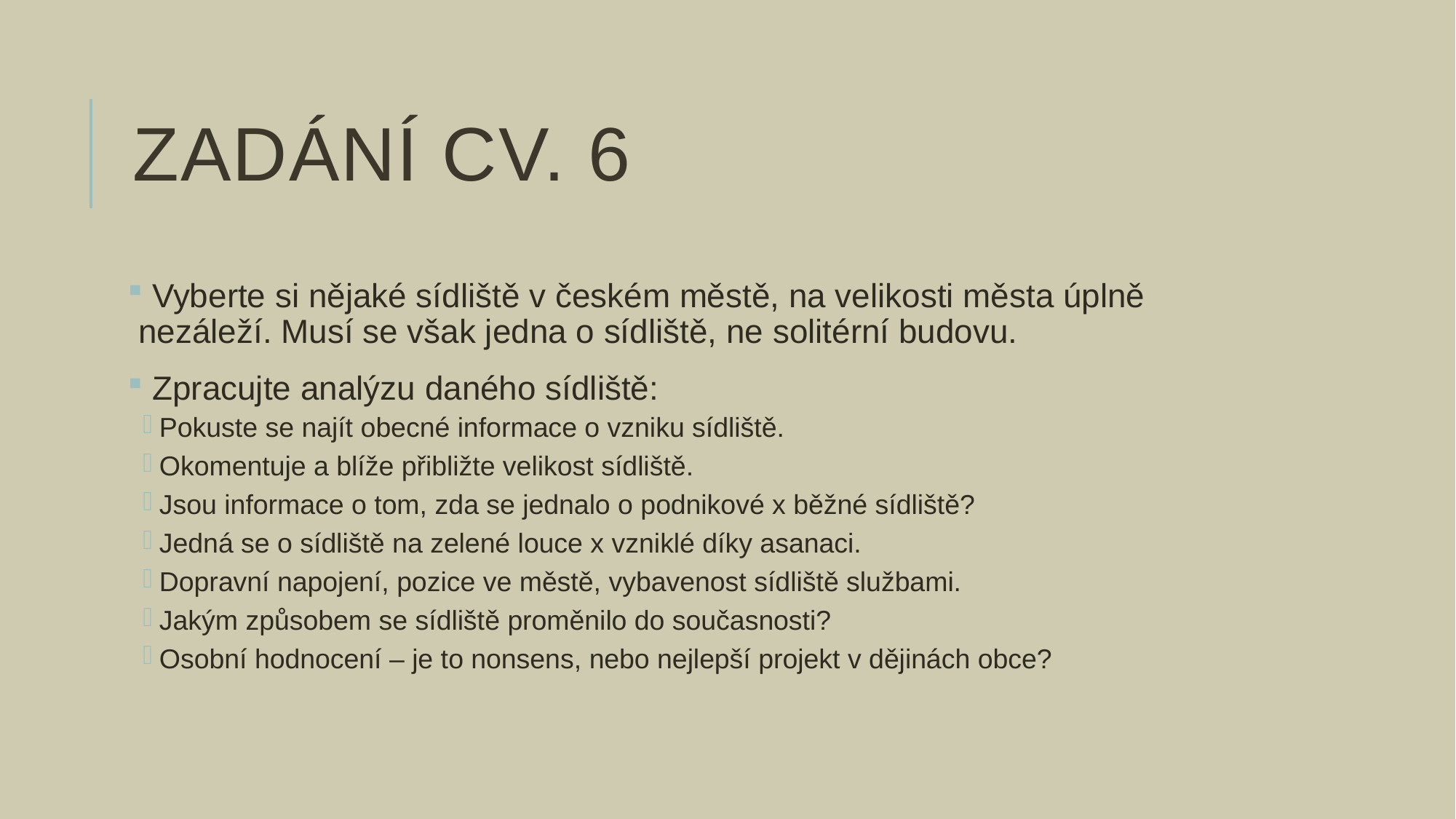

# Zadání cv. 6
 Vyberte si nějaké sídliště v českém městě, na velikosti města úplně nezáleží. Musí se však jedna o sídliště, ne solitérní budovu.
 Zpracujte analýzu daného sídliště:
Pokuste se najít obecné informace o vzniku sídliště.
Okomentuje a blíže přibližte velikost sídliště.
Jsou informace o tom, zda se jednalo o podnikové x běžné sídliště?
Jedná se o sídliště na zelené louce x vzniklé díky asanaci.
Dopravní napojení, pozice ve městě, vybavenost sídliště službami.
Jakým způsobem se sídliště proměnilo do současnosti?
Osobní hodnocení – je to nonsens, nebo nejlepší projekt v dějinách obce?